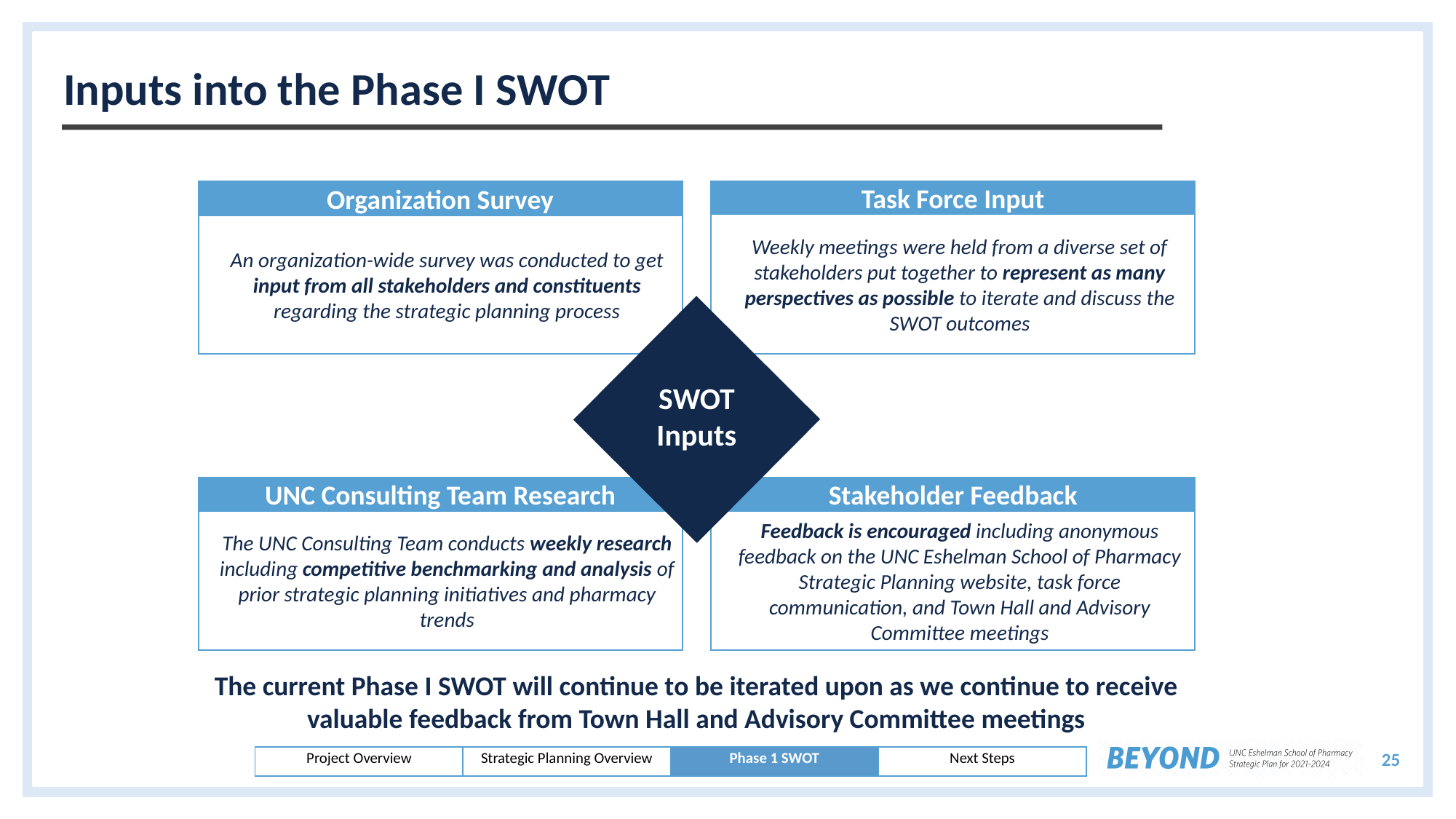

# Inputs into the Phase I SWOT
Organization Survey
Task Force Input
Weekly meetings were held from a diverse set of stakeholders put together to represent as many perspectives as possible to iterate and discuss the SWOT outcomes
An organization-wide survey was conducted to get input from all stakeholders and constituents regarding the strategic planning process

SWOT
Inputs
UNC Consulting Team Research
Stakeholder Feedback
The UNC Consulting Team conducts weekly research including competitive benchmarking and analysis of prior strategic planning initiatives and pharmacy trends
Feedback is encouraged including anonymous feedback on the UNC Eshelman School of Pharmacy Strategic Planning website, task force communication, and Town Hall and Advisory Committee meetings
The current Phase I SWOT will continue to be iterated upon as we continue to receive valuable feedback from Town Hall and Advisory Committee meetings